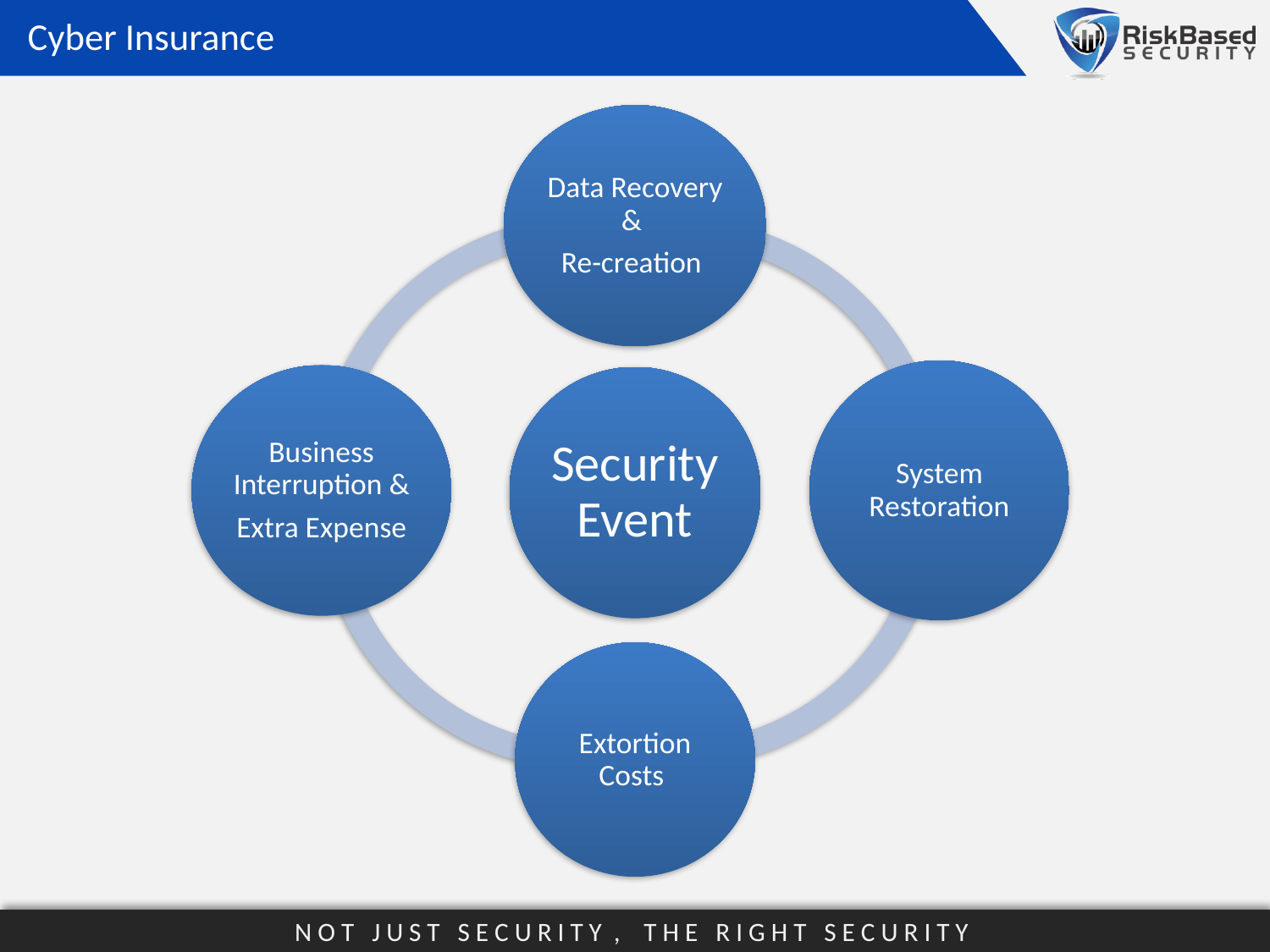

Cyber Insurance
Security Event
Data Recovery &
Re-creation
System Restoration
Extortion Costs
Business Interruption &
Extra Expense